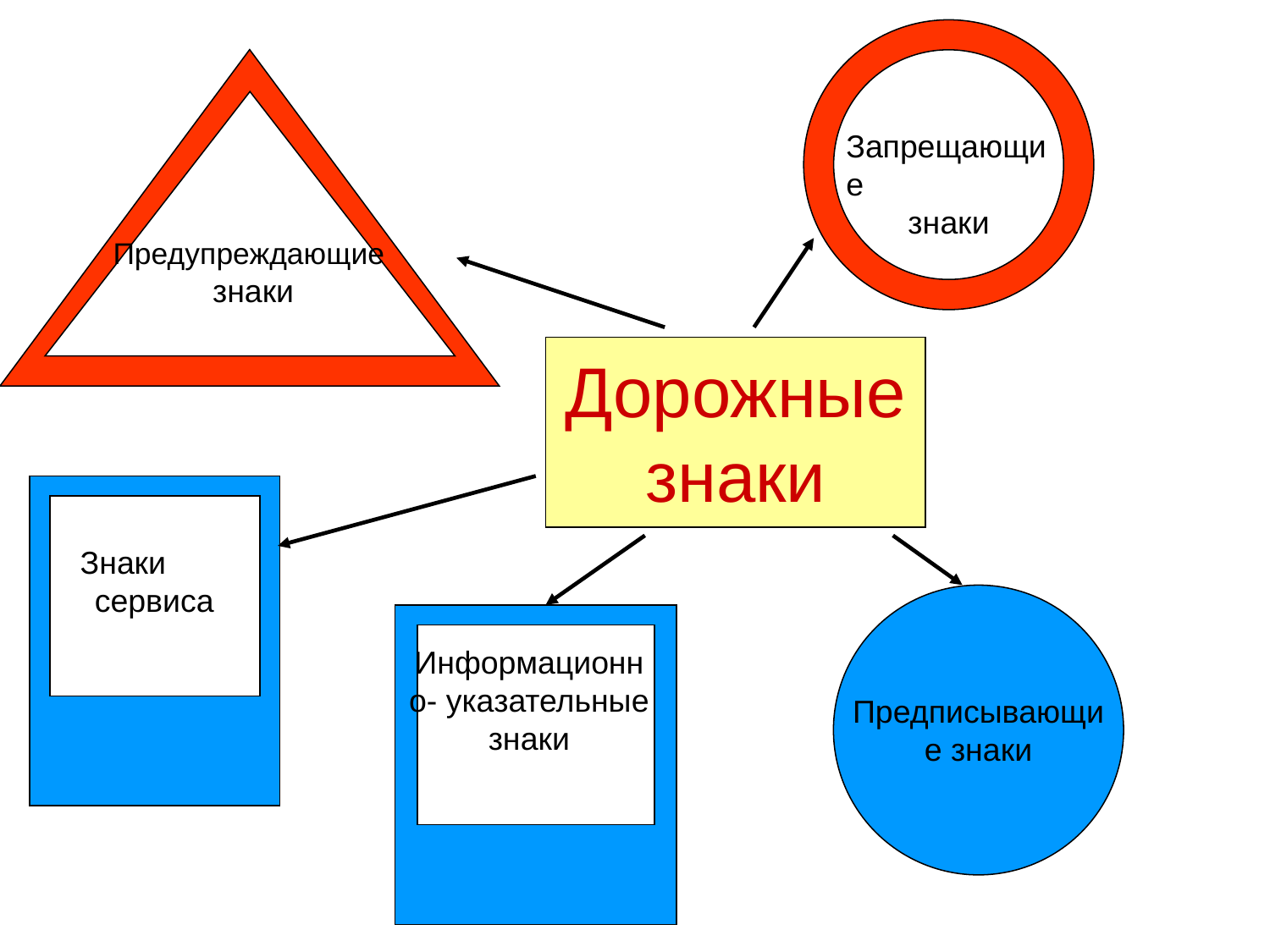

Запрещающие
       знаки

Предупреждающие  знаки

Дорожные
знаки

Знаки        сервиса

Предписывающие знаки

Информационно- указательные знаки